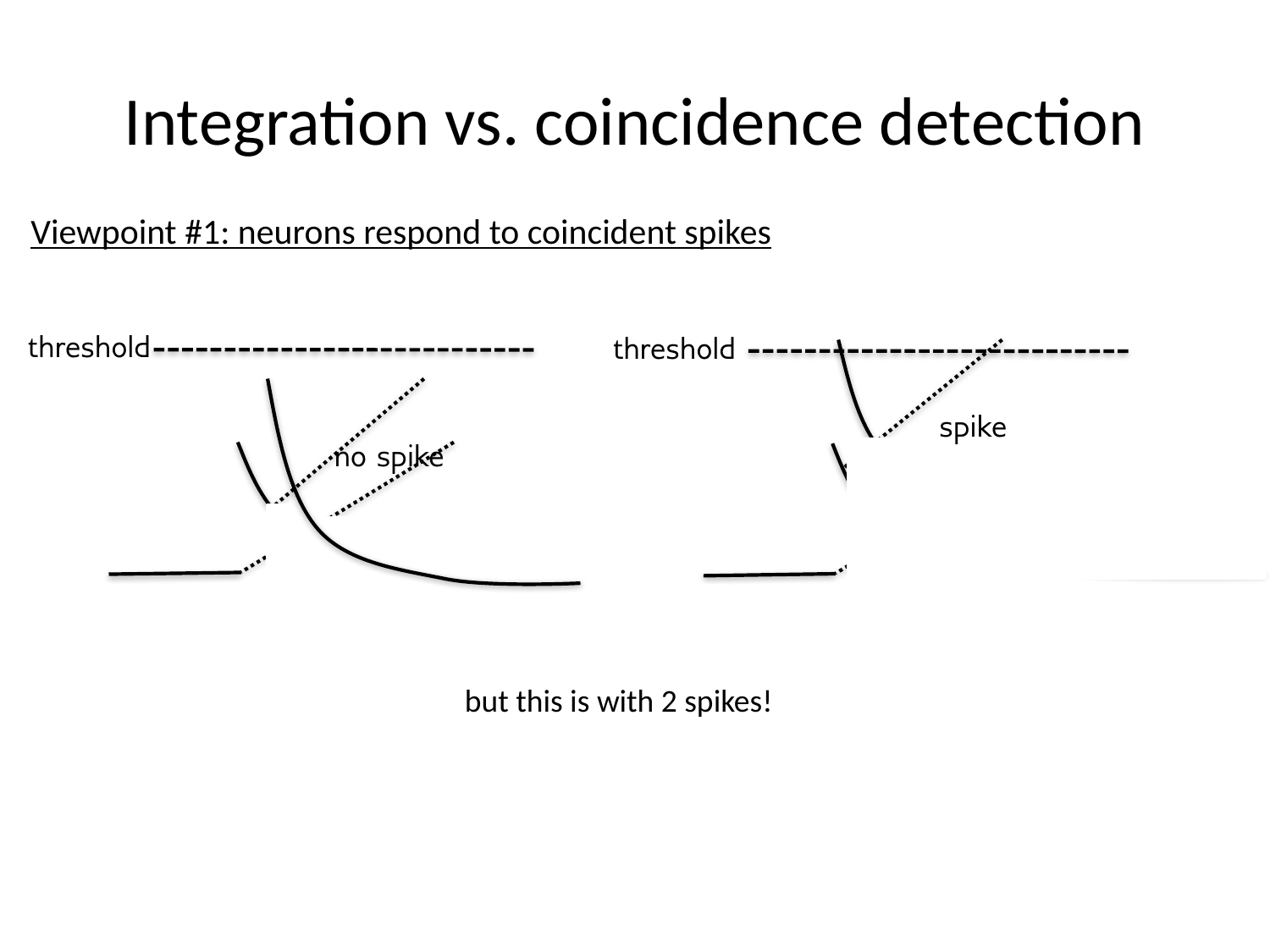

# Integration vs. coincidence detection
Viewpoint #1: neurons respond to coincident spikes
threshold
threshold

spike
no spike

but this is with 2 spikes!